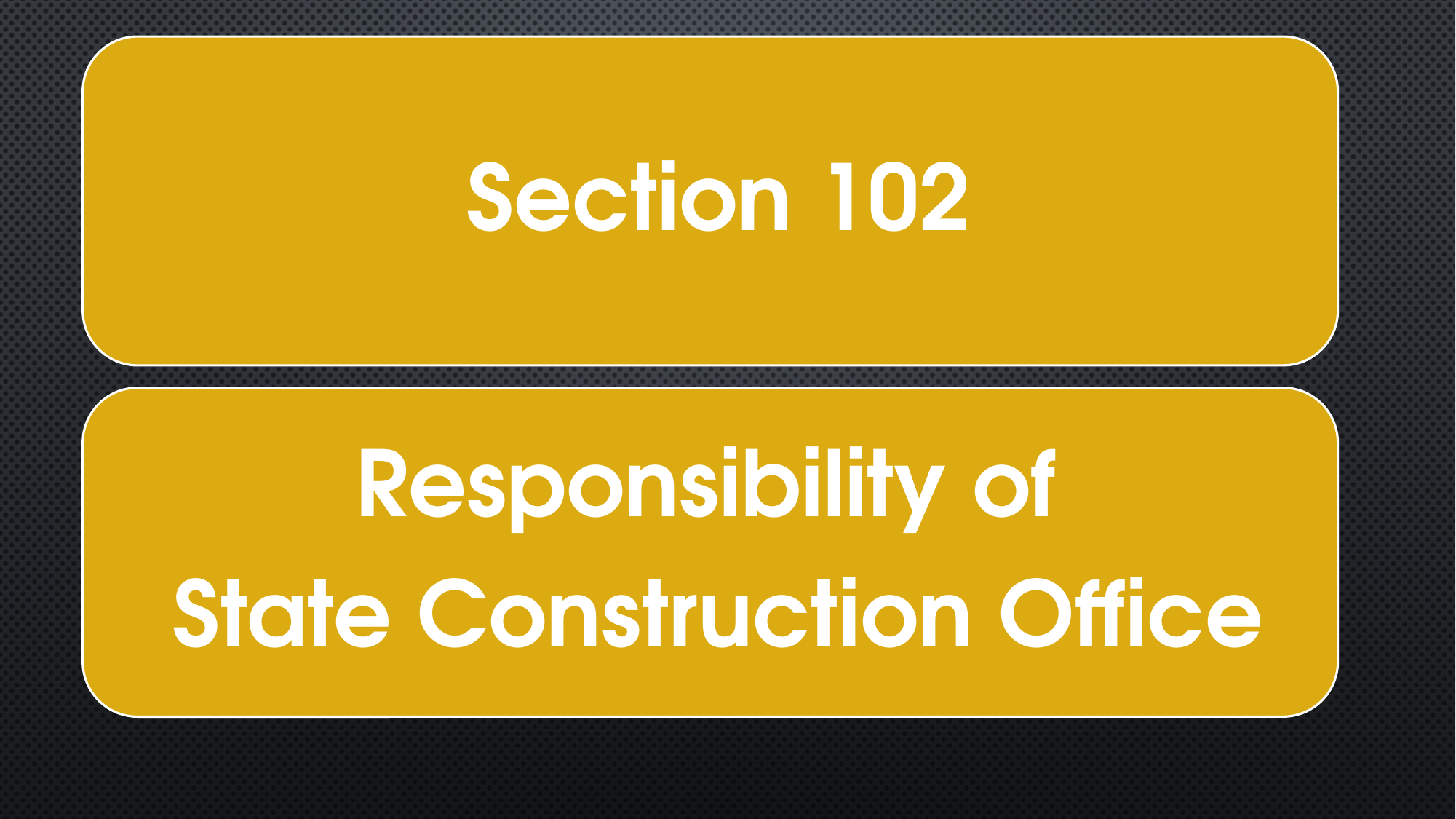

Section 102
Responsibility of
State Construction Office
#